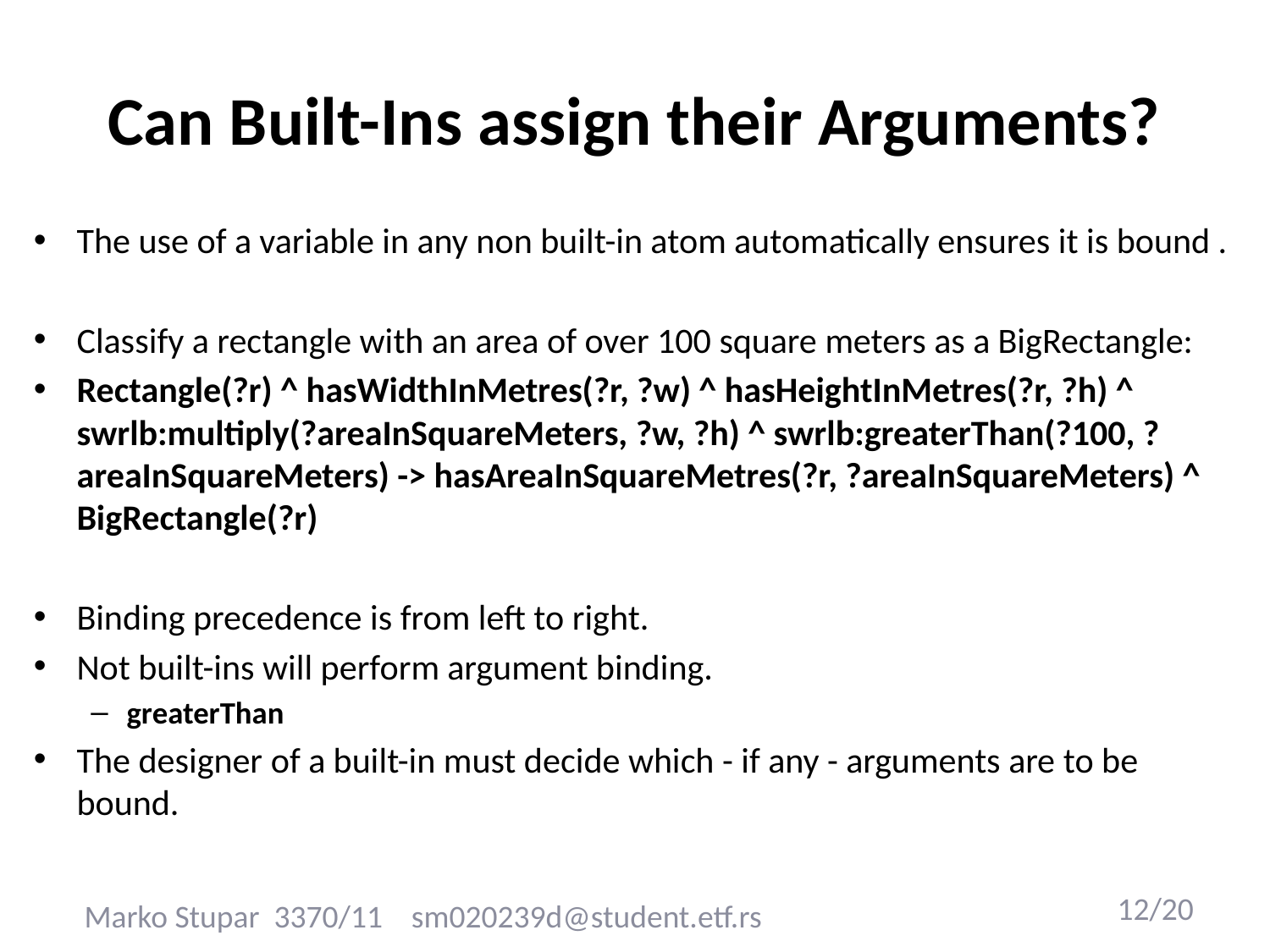

# Can Built-Ins assign their Arguments?
The use of a variable in any non built-in atom automatically ensures it is bound .

Classify a rectangle with an area of over 100 square meters as a BigRectangle:
Rectangle(?r) ^ hasWidthInMetres(?r, ?w) ^ hasHeightInMetres(?r, ?h) ^ swrlb:multiply(?areaInSquareMeters, ?w, ?h) ^ swrlb:greaterThan(?100, ?areaInSquareMeters) -> hasAreaInSquareMetres(?r, ?areaInSquareMeters) ^ BigRectangle(?r)

Binding precedence is from left to right.
Not built-ins will perform argument binding.
greaterThan
The designer of a built-in must decide which - if any - arguments are to be bound.

Marko Stupar  3370/11    sm020239d@student.etf.rs
12/20